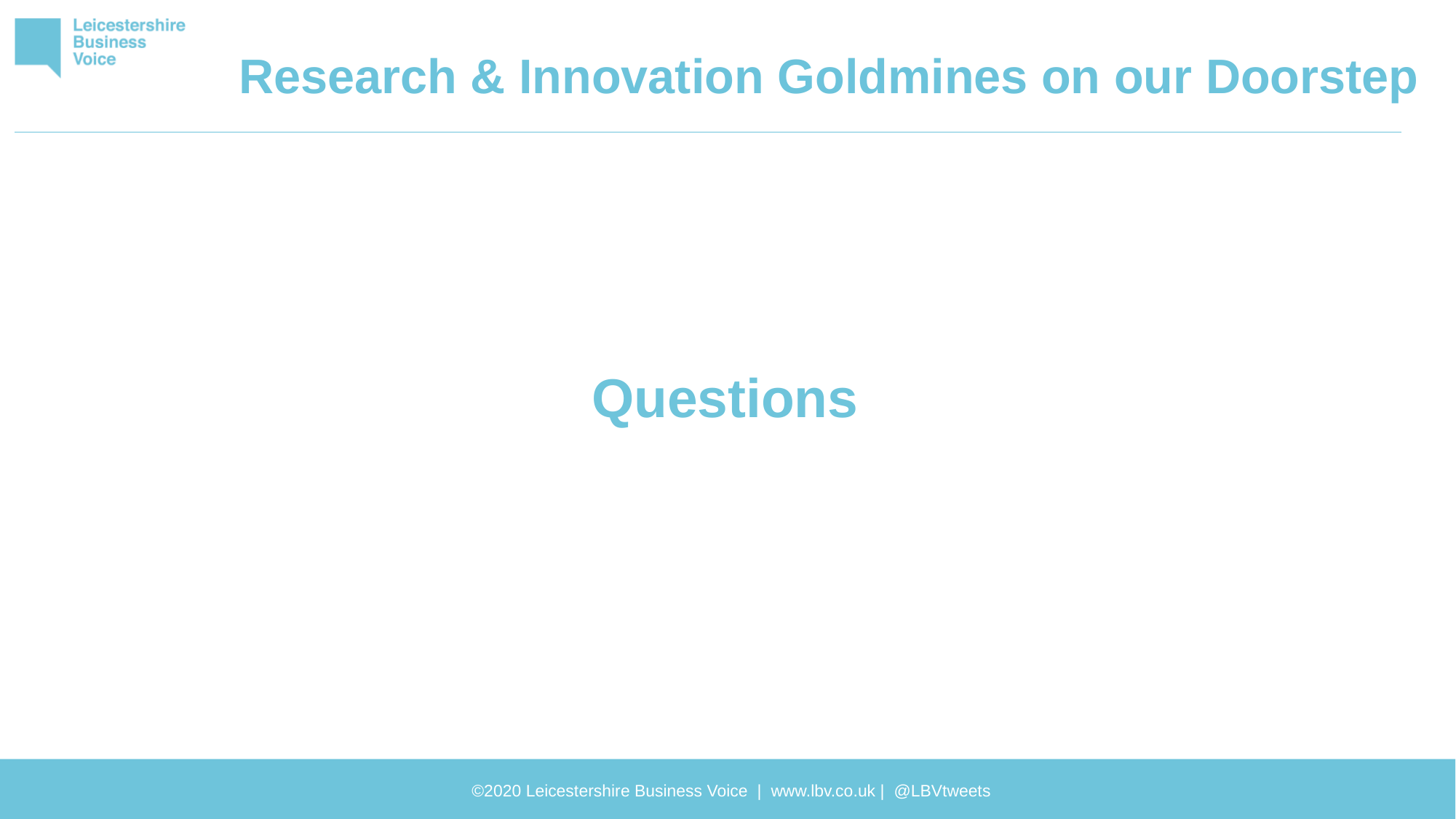

# Research & Innovation Goldmines on our Doorstep

Questions
©2020 Leicestershire Business Voice  |  www.lbv.co.uk |  @LBVtweets